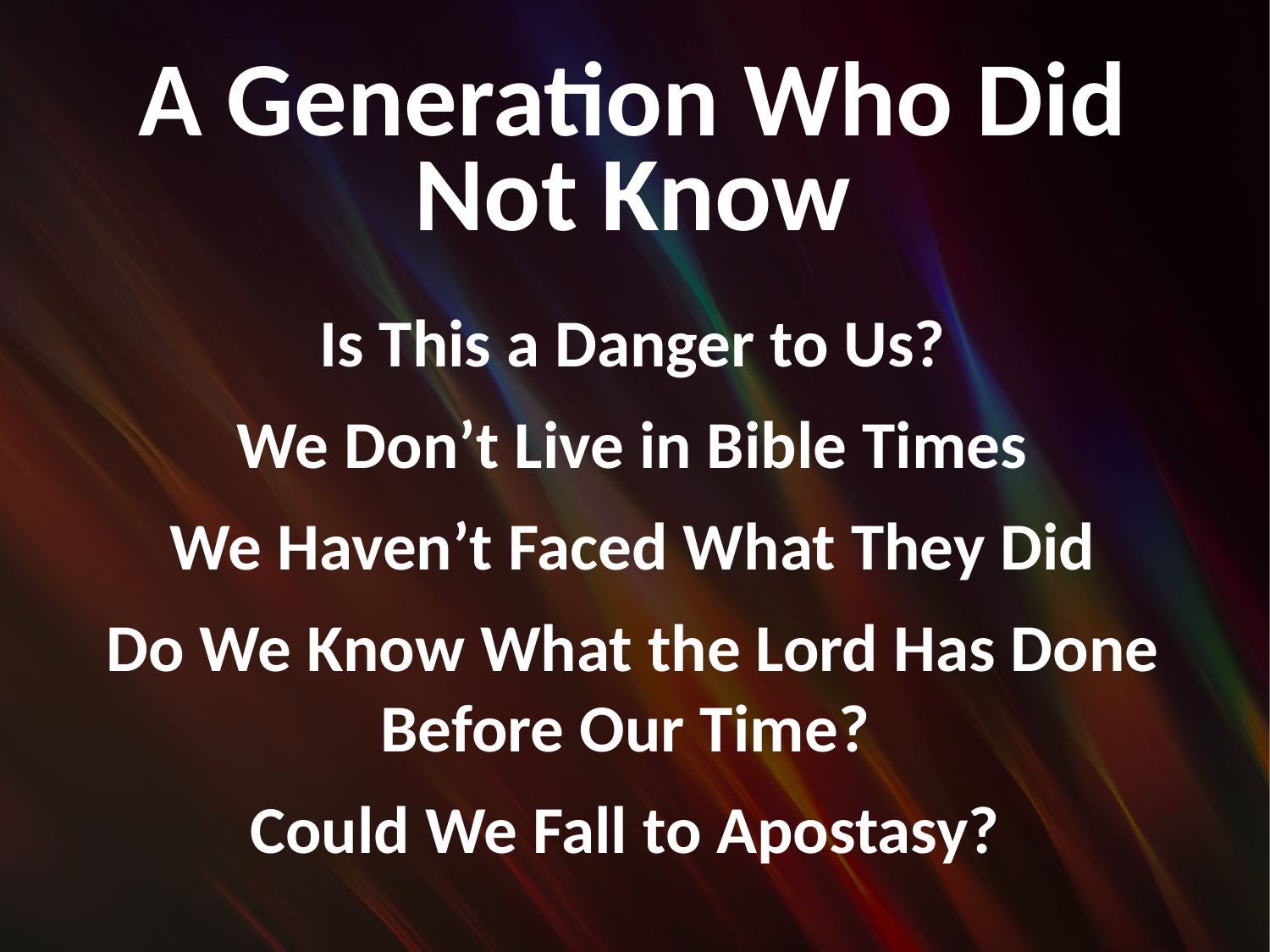

A Generation Who Did Not Know
Is This a Danger to Us?
We Don’t Live in Bible Times
We Haven’t Faced What They Did
Do We Know What the Lord Has Done Before Our Time?
Could We Fall to Apostasy?